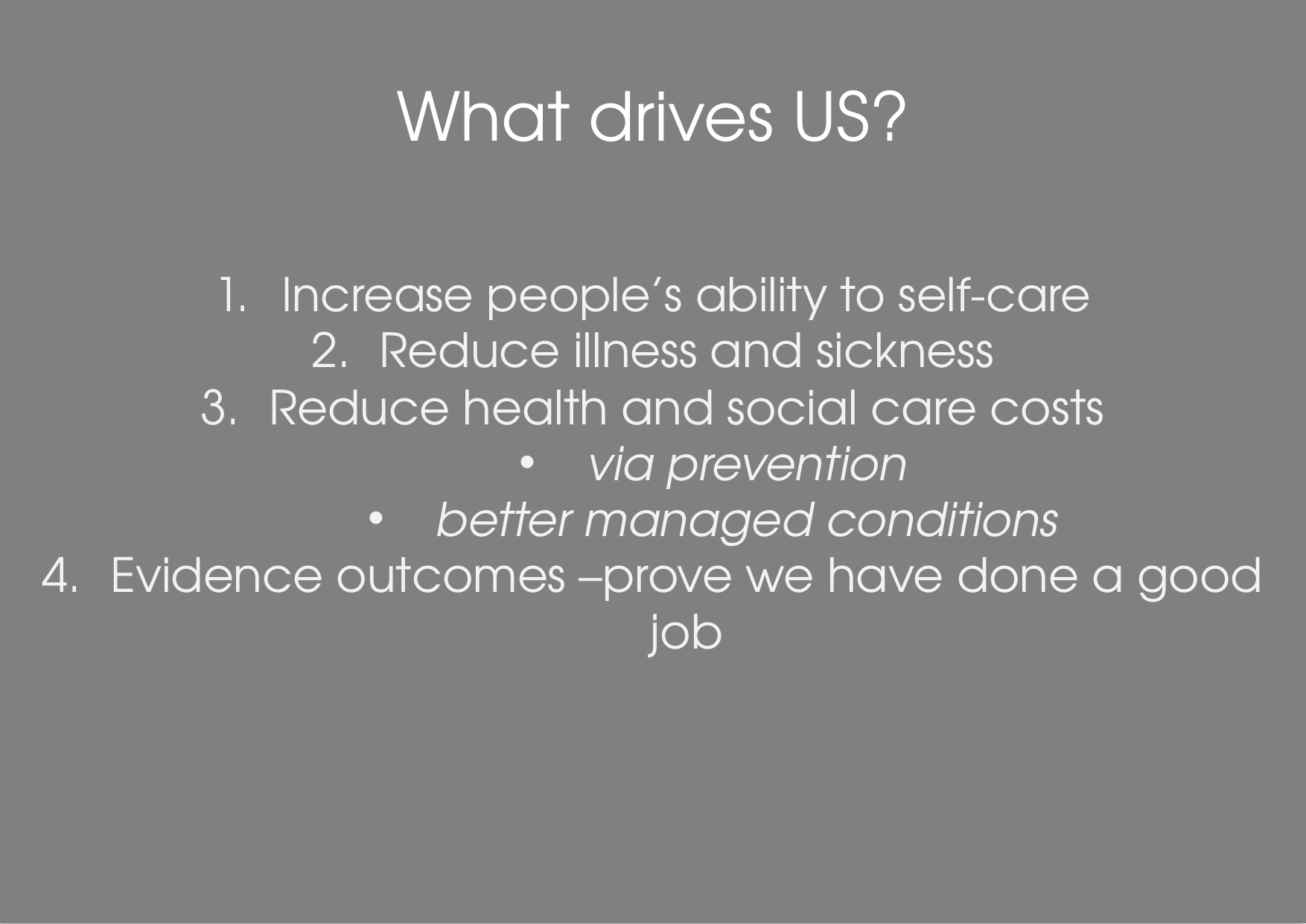

Increase people’s ability to self-care
Reduce illness and sickness
Reduce health and social care costs
via prevention
better managed conditions
Evidence outcomes –prove we have done a good job
What drives US?